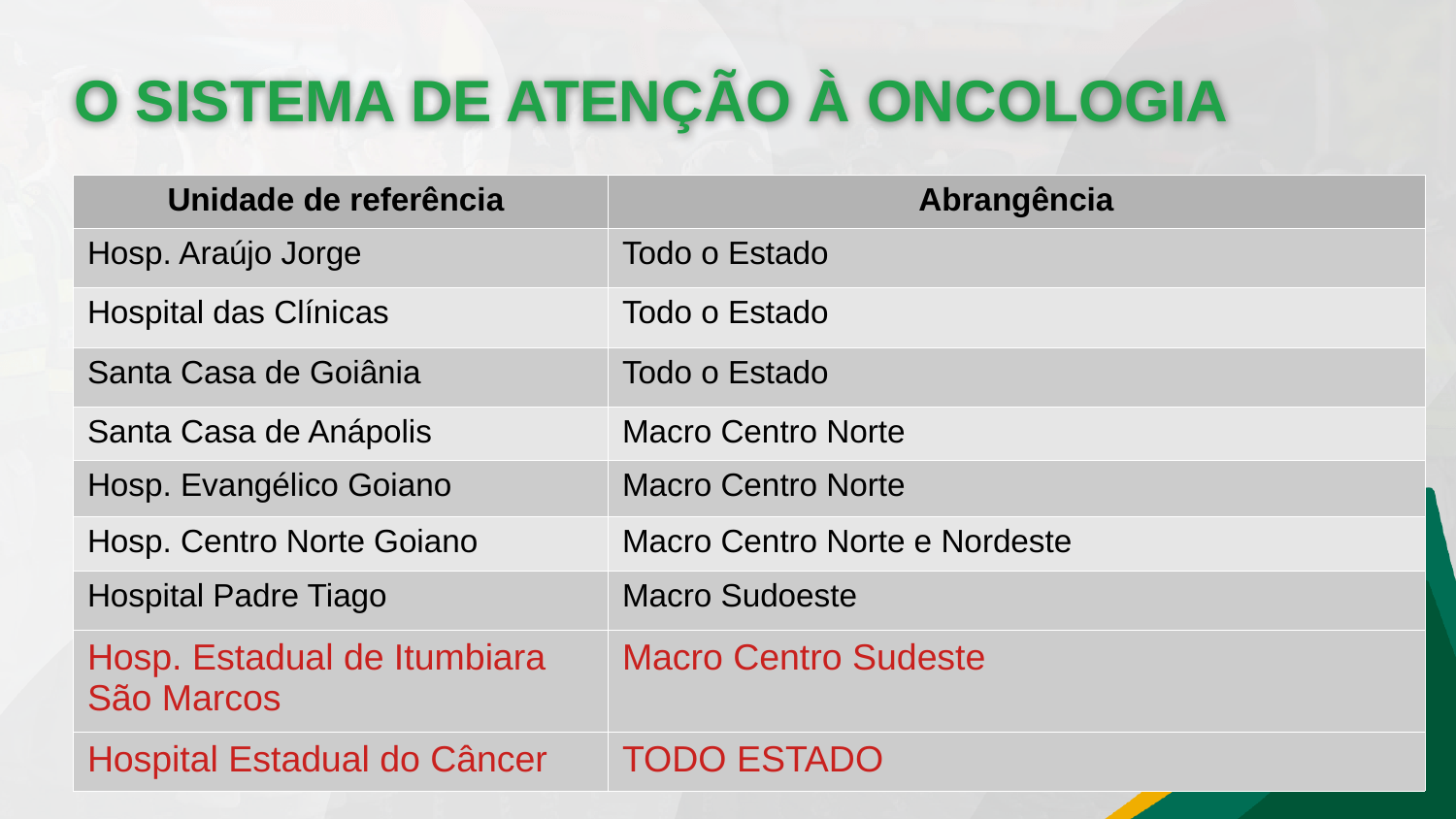

O SISTEMA DE ATENÇÃO À ONCOLOGIA
| Unidade de referência | Abrangência |
| --- | --- |
| Hosp. Araújo Jorge | Todo o Estado |
| Hospital das Clínicas | Todo o Estado |
| Santa Casa de Goiânia | Todo o Estado |
| Santa Casa de Anápolis | Macro Centro Norte |
| Hosp. Evangélico Goiano | Macro Centro Norte |
| Hosp. Centro Norte Goiano | Macro Centro Norte e Nordeste |
| Hospital Padre Tiago | Macro Sudoeste |
| Hosp. Estadual de Itumbiara São Marcos | Macro Centro Sudeste |
| Hospital Estadual do Câncer | TODO ESTADO |